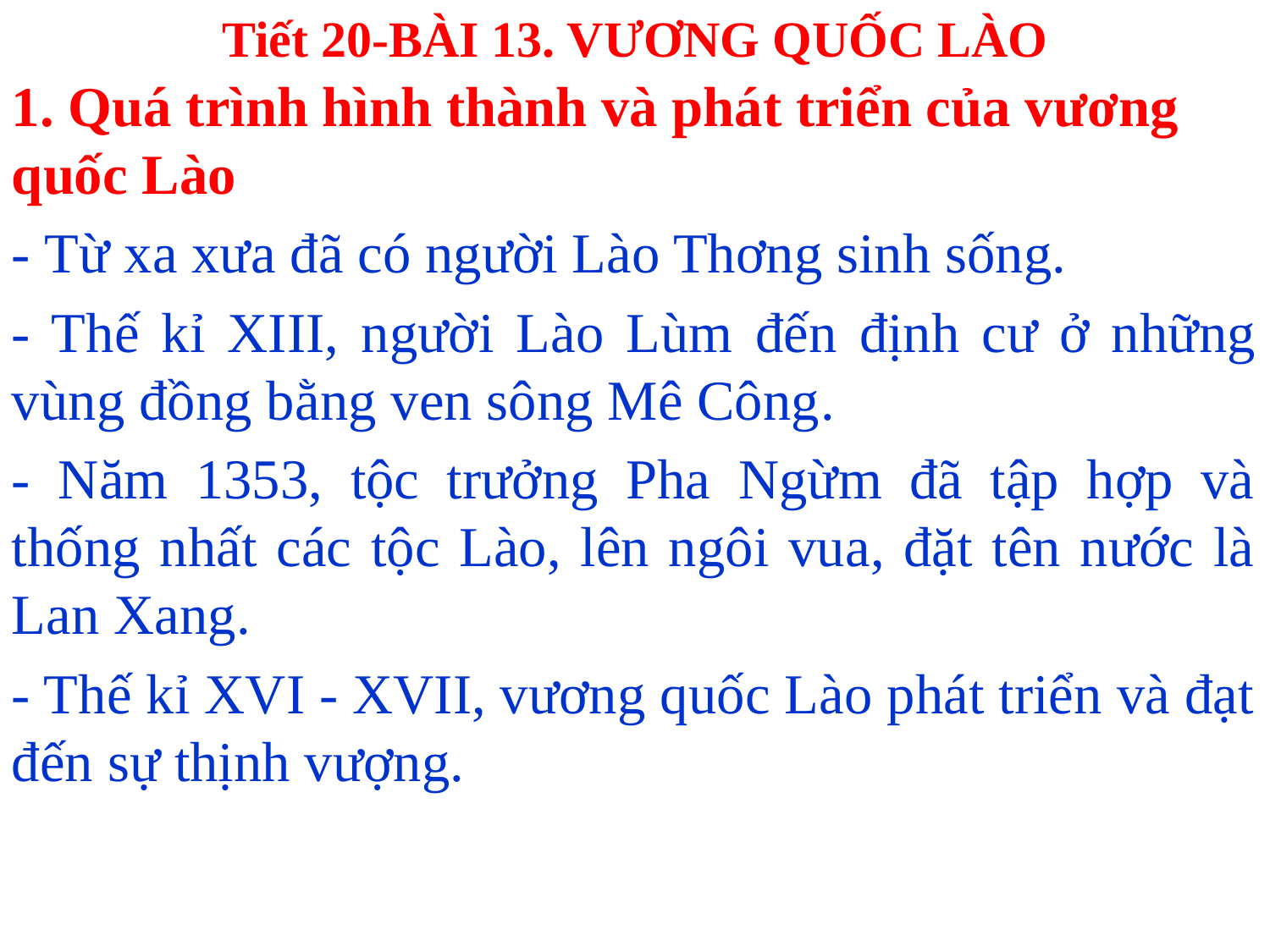

# Tiết 20-BÀI 13. VƯƠNG QUỐC LÀO
1. Quá trình hình thành và phát triển của vương quốc Lào
- Từ xa xưa đã có người Lào Thơng sinh sống.
- Thế kỉ XIII, người Lào Lùm đến định cư ở những vùng đồng bằng ven sông Mê Công.
- Năm 1353, tộc trưởng Pha Ngừm đã tập hợp và thống nhất các tộc Lào, lên ngôi vua, đặt tên nước là Lan Xang.
- Thế kỉ XVI - XVII, vương quốc Lào phát triển và đạt đến sự thịnh vượng.